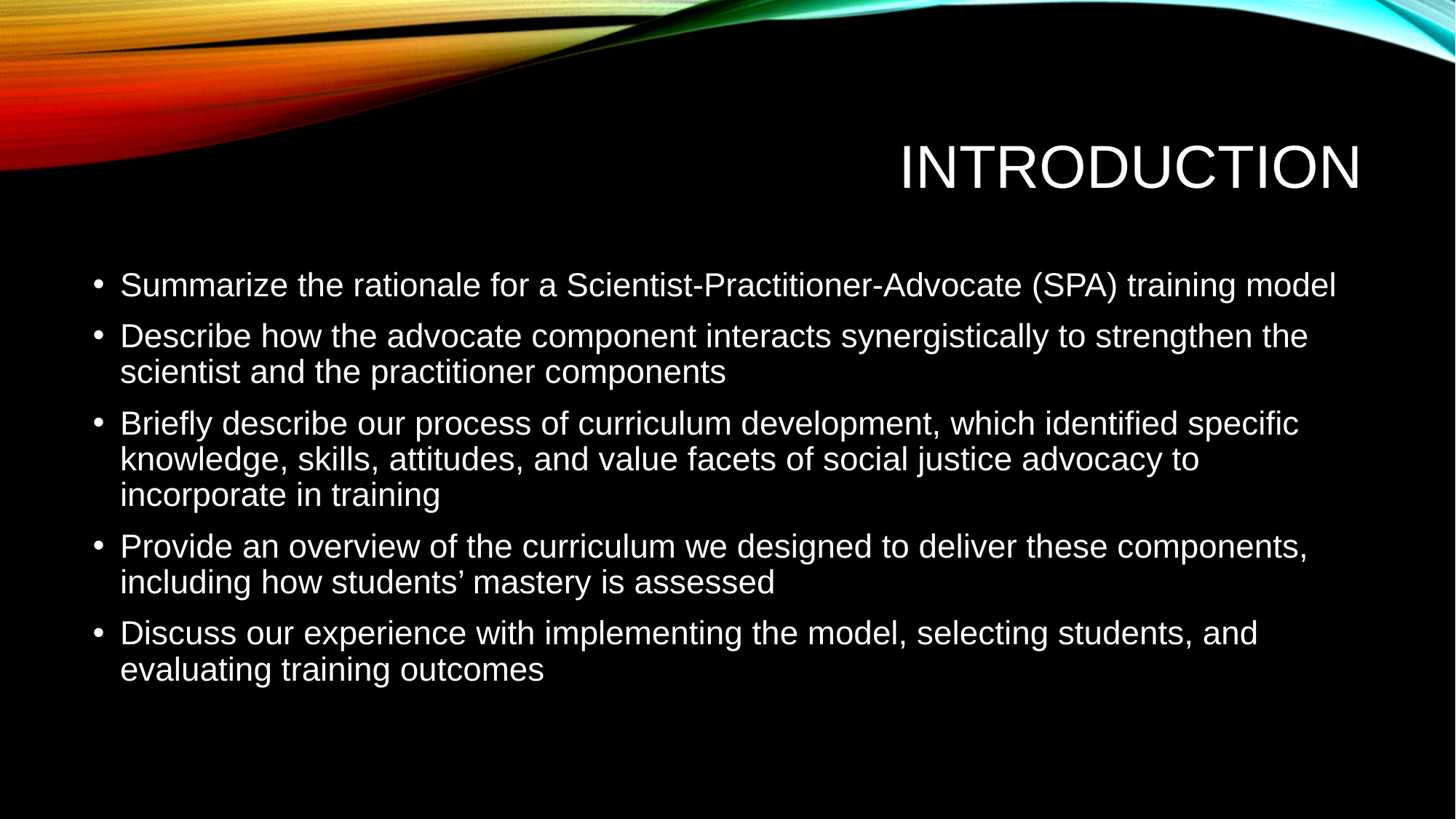

# Introduction
Summarize the rationale for a Scientist-Practitioner-Advocate (SPA) training model
Describe how the advocate component interacts synergistically to strengthen the scientist and the practitioner components
Briefly describe our process of curriculum development, which identified specific knowledge, skills, attitudes, and value facets of social justice advocacy to incorporate in training
Provide an overview of the curriculum we designed to deliver these components, including how students’ mastery is assessed
Discuss our experience with implementing the model, selecting students, and evaluating training outcomes